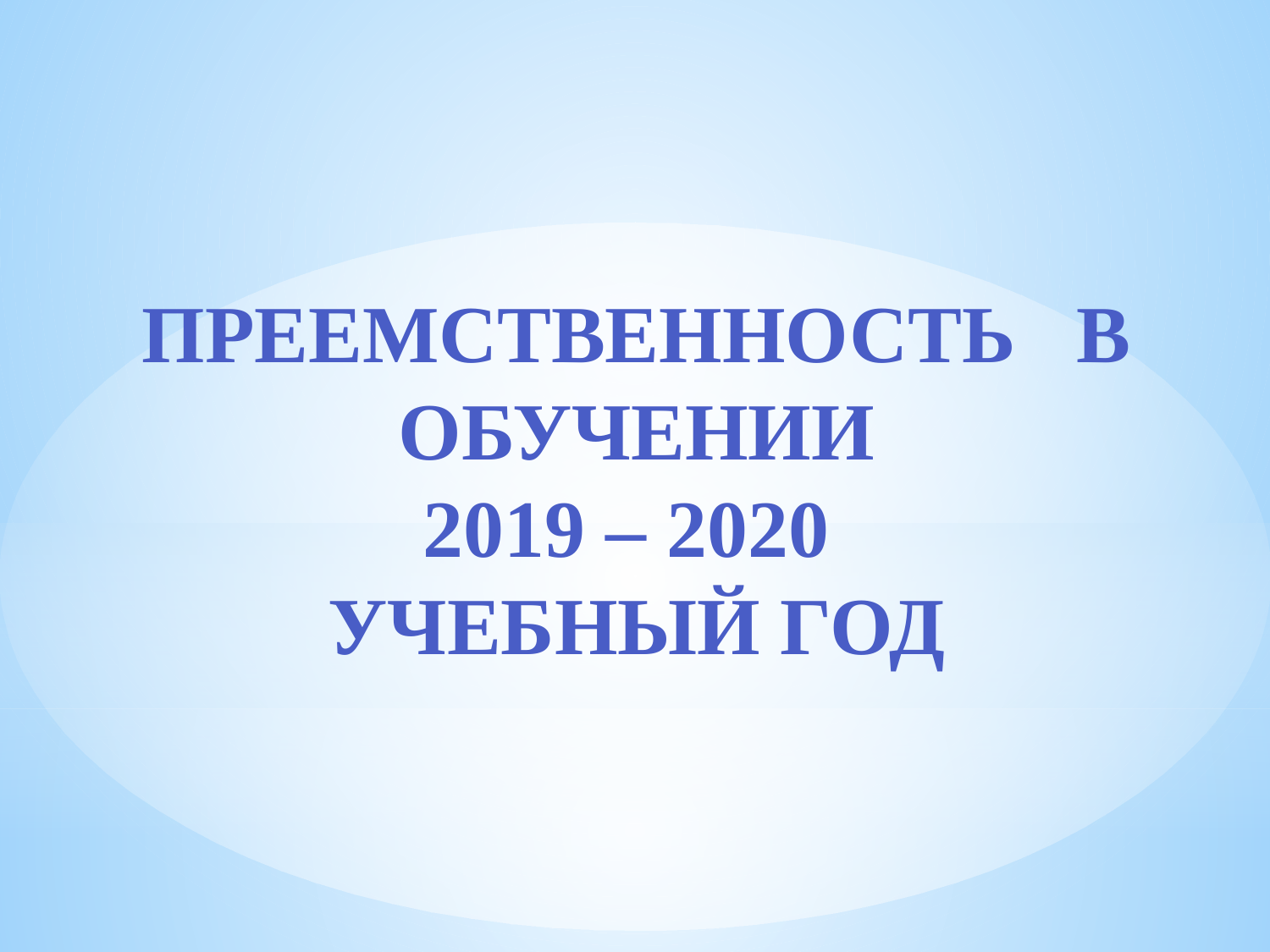

Преемственность   в обучении
2019 – 2020
учебный год